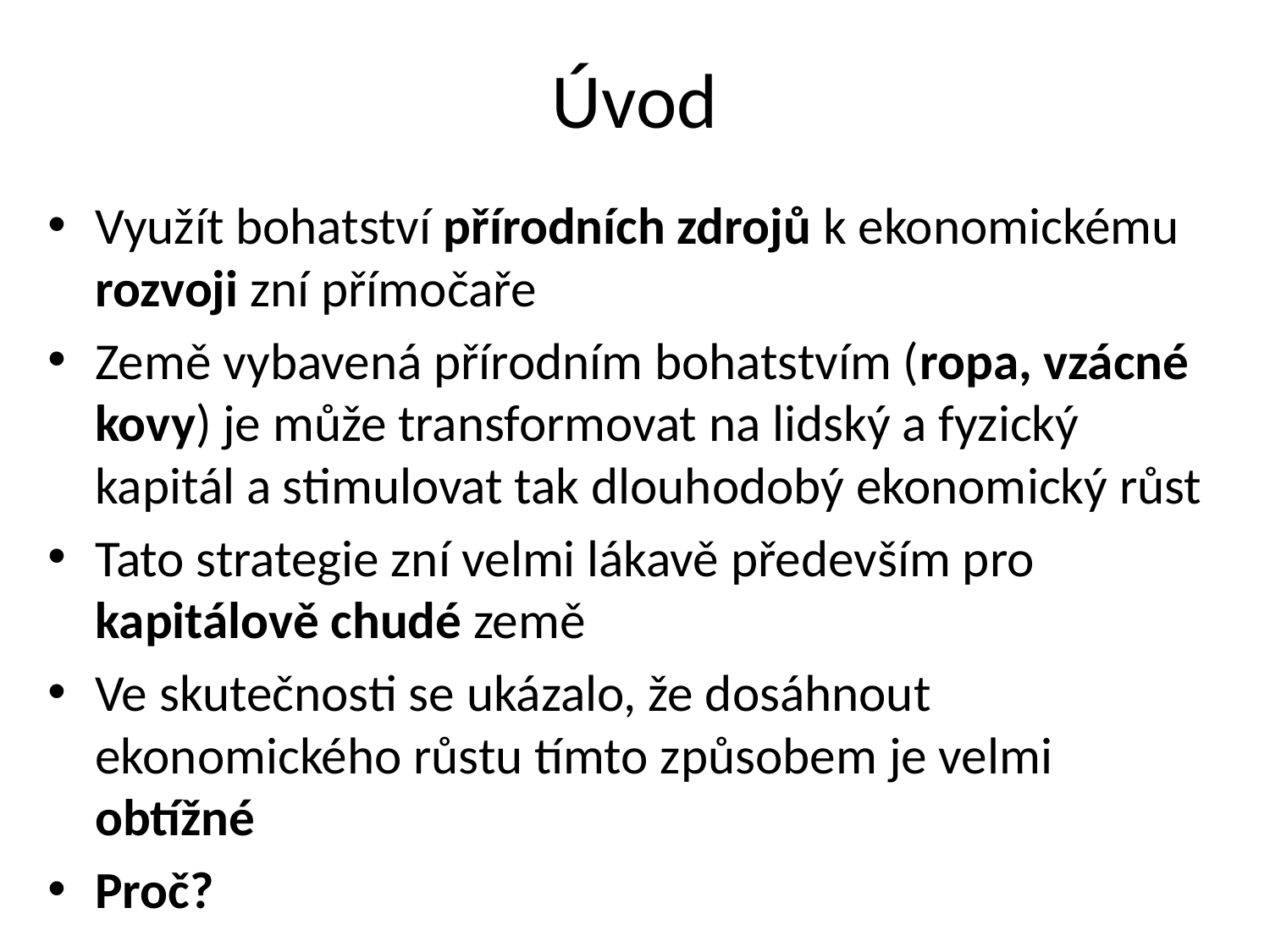

# Úvod
Využít bohatství přírodních zdrojů k ekonomickému rozvoji zní přímočaře
Země vybavená přírodním bohatstvím (ropa, vzácné kovy) je může transformovat na lidský a fyzický kapitál a stimulovat tak dlouhodobý ekonomický růst
Tato strategie zní velmi lákavě především pro kapitálově chudé země
Ve skutečnosti se ukázalo, že dosáhnout ekonomického růstu tímto způsobem je velmi obtížné
Proč?